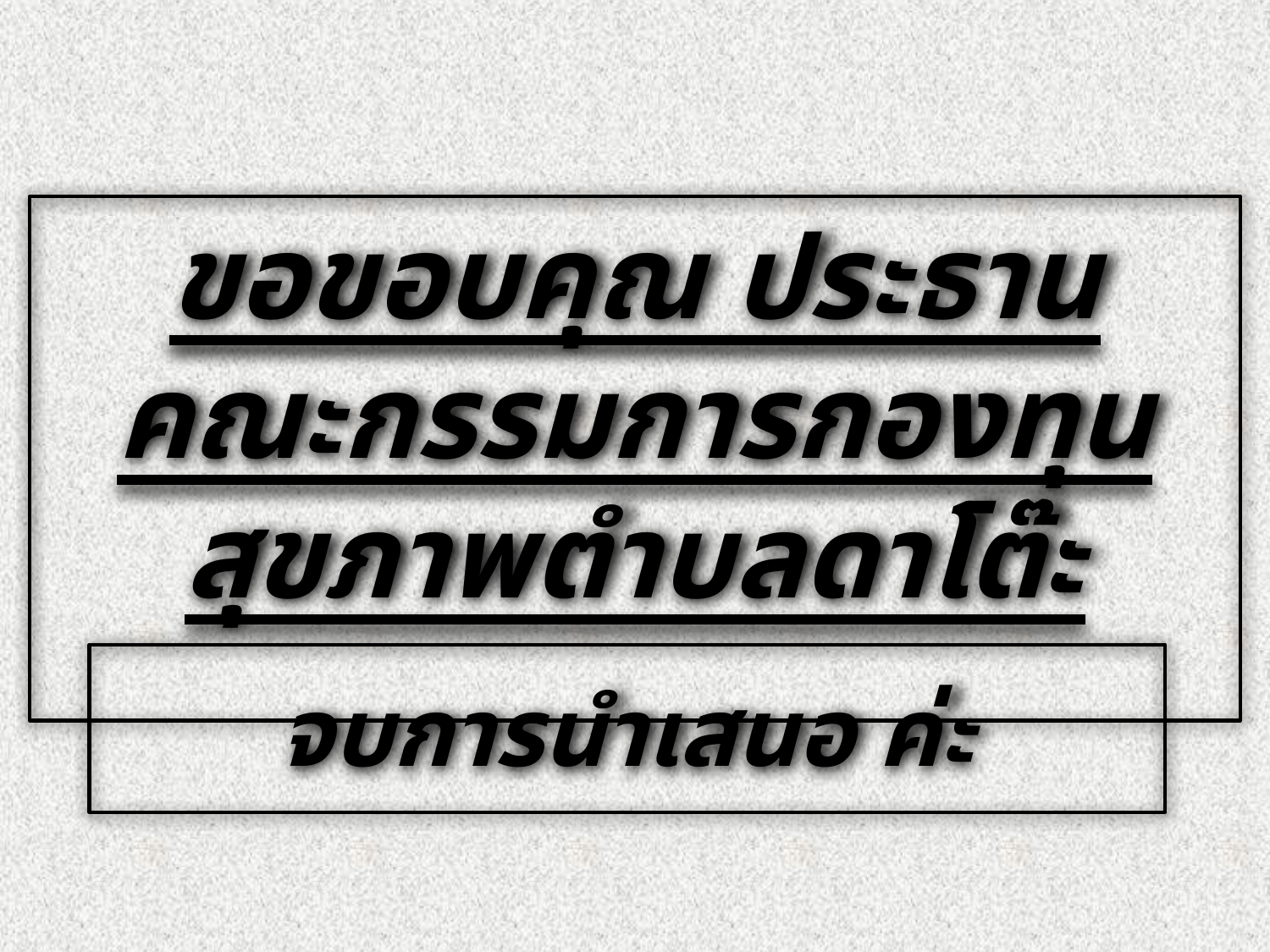

ขอขอบคุณ ประธาน คณะกรรมการกองทุนสุขภาพตำบลดาโต๊ะ

จบการนำเสนอ ค่ะ